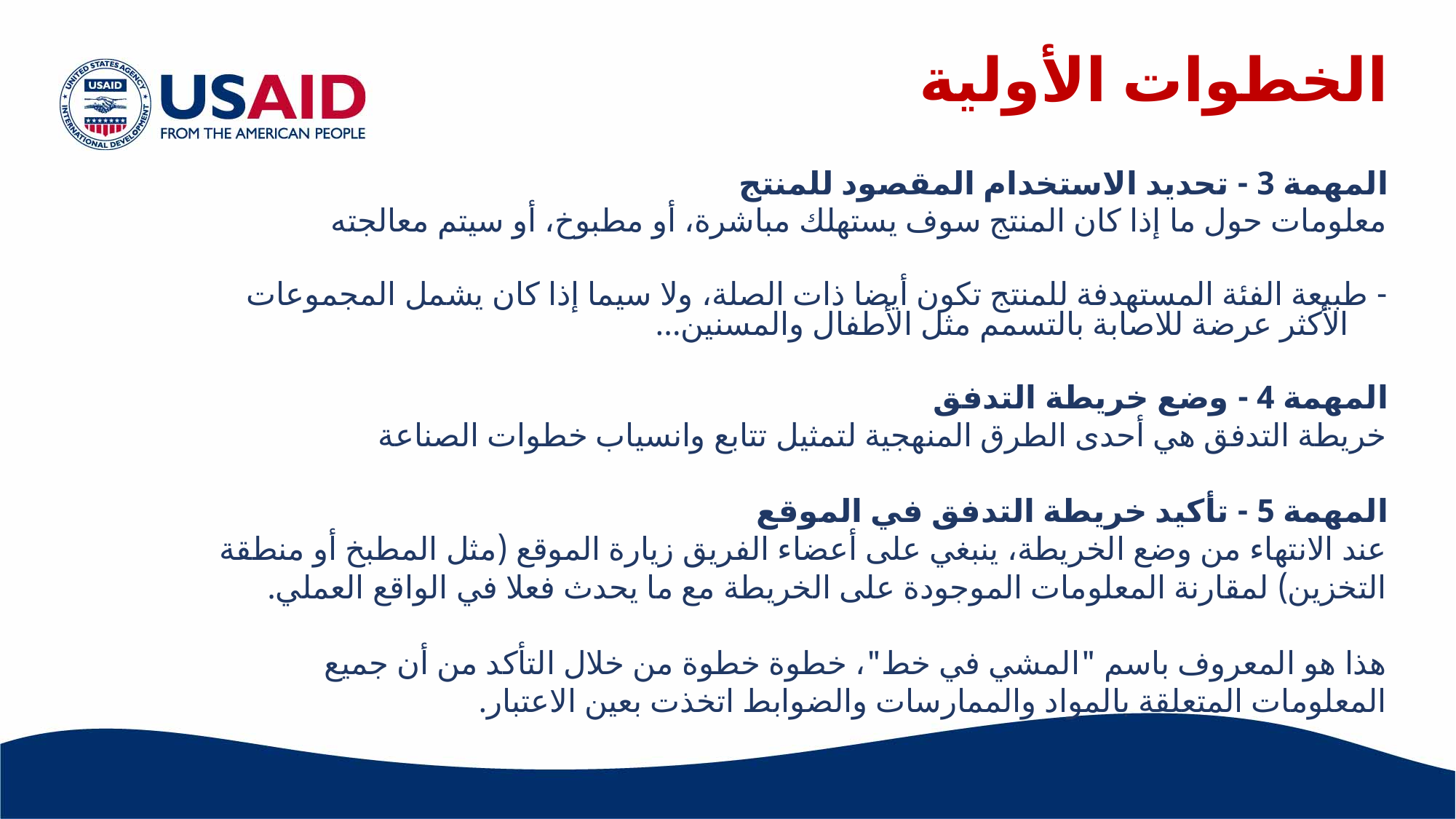

الخطوات الأولية

المهمة 3 - تحديد الاستخدام المقصود للمنتج
معلومات حول ما إذا كان المنتج سوف يستهلك مباشرة، أو مطبوخ، أو سيتم معالجته

- طبيعة الفئة المستهدفة للمنتج تكون أيضا ذات الصلة، ولا سيما إذا كان يشمل المجموعات الأكثر عرضة للاصابة بالتسمم مثل الأطفال والمسنين...

المهمة 4 - وضع خريطة التدفق
خريطة التدفق هي أحدى الطرق المنهجية لتمثيل تتابع وانسياب خطوات الصناعة

المهمة 5 - تأكيد خريطة التدفق في الموقع
عند الانتهاء من وضع الخريطة، ينبغي على أعضاء الفريق زيارة الموقع (مثل المطبخ أو منطقة التخزين) لمقارنة المعلومات الموجودة على الخريطة مع ما يحدث فعلا في الواقع العملي. 
هذا هو المعروف باسم "المشي في خط"، خطوة خطوة من خلال التأكد من أن جميع المعلومات المتعلقة بالمواد والممارسات والضوابط اتخذت بعين الاعتبار.